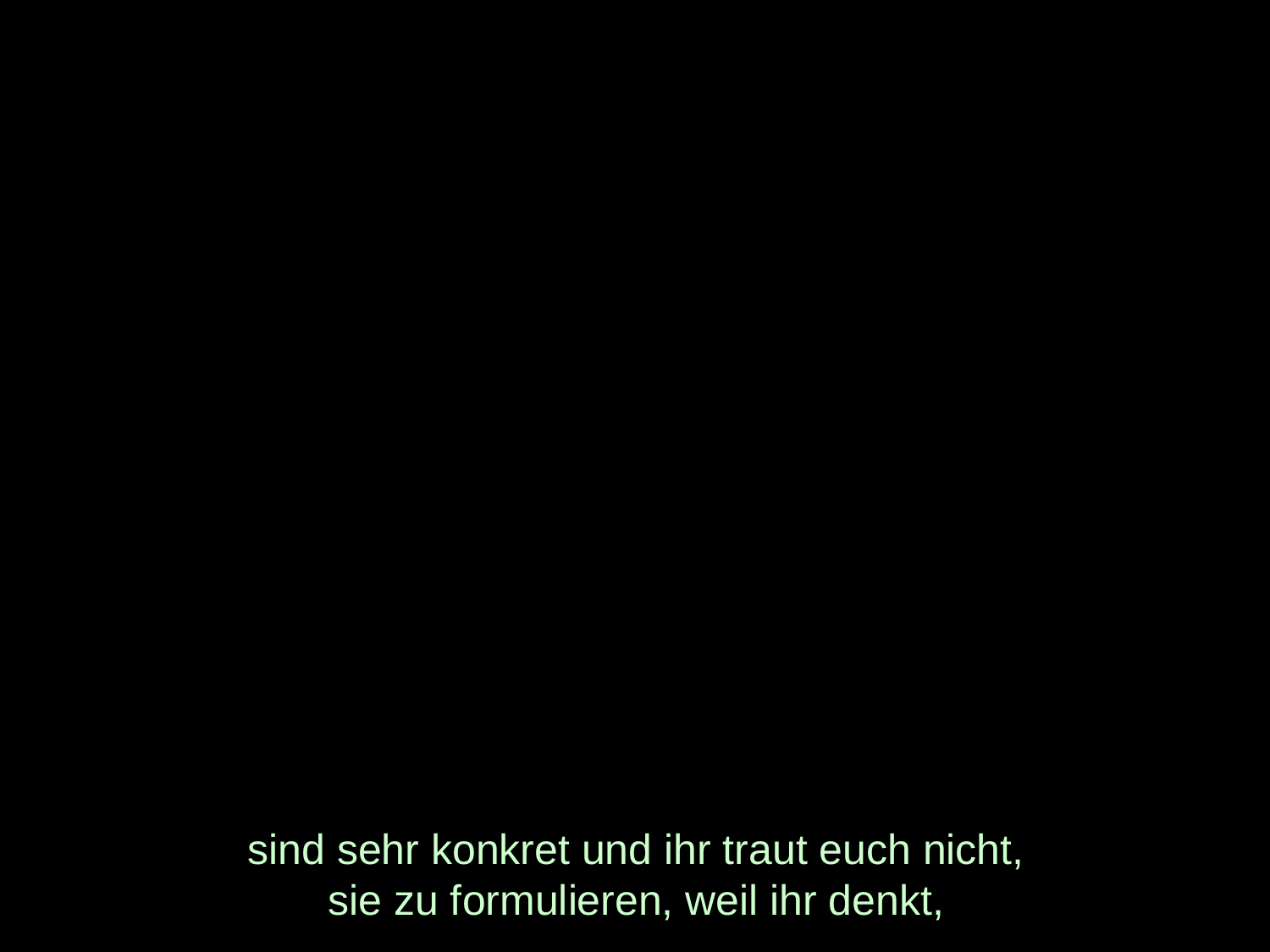

# sind sehr konkret und ihr traut euch nicht, sie zu formulieren, weil ihr denkt,